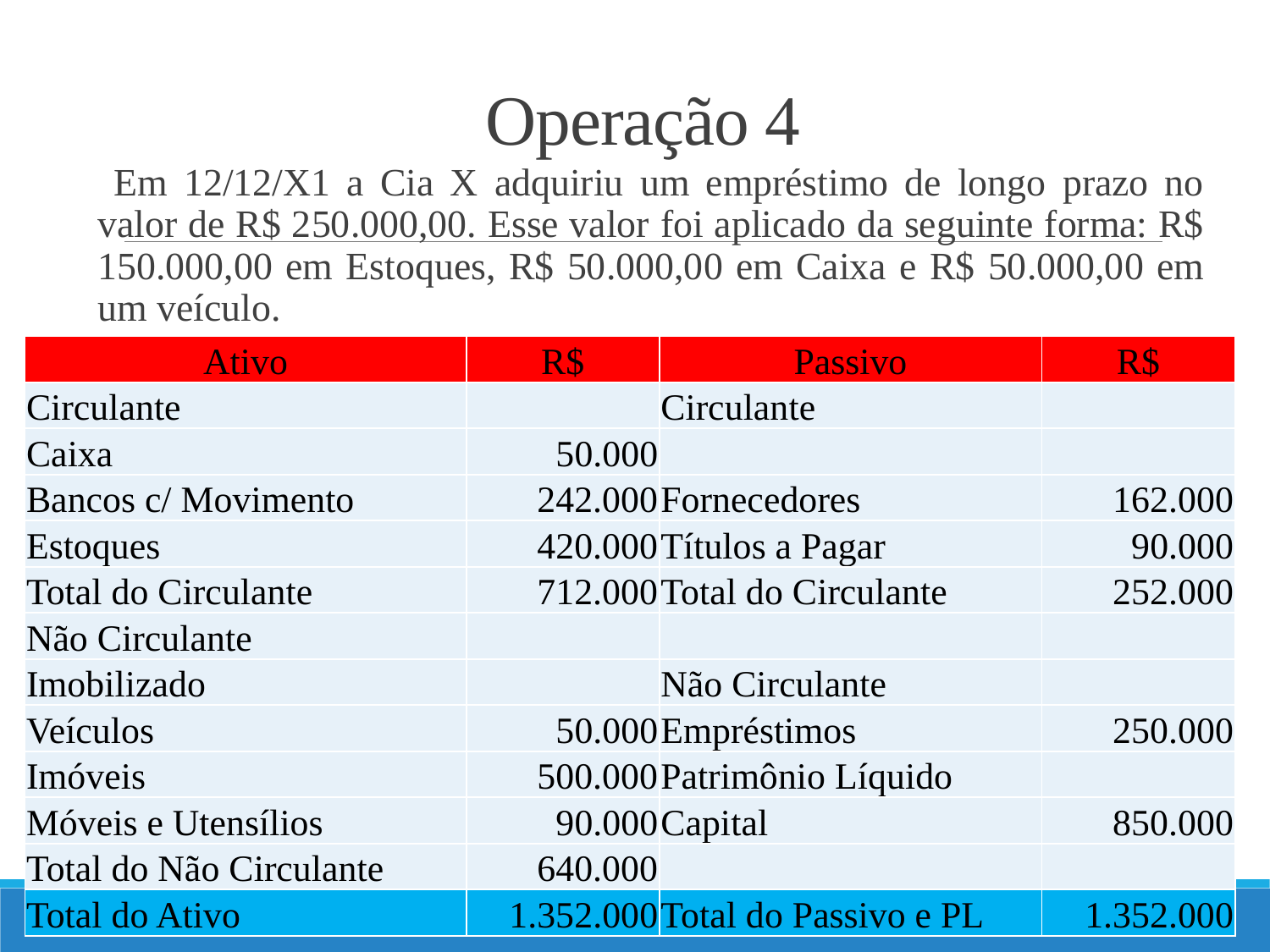

# Operação 4
 Em 12/12/X1 a Cia X adquiriu um empréstimo de longo prazo no valor de R$ 250.000,00. Esse valor foi aplicado da seguinte forma: R$ 150.000,00 em Estoques, R$ 50.000,00 em Caixa e R$ 50.000,00 em um veículo.

| Ativo | R$ | Passivo | R$ |
| --- | --- | --- | --- |
| Circulante |  | Circulante |  |
| Caixa | 50.000 |  |  |
| Bancos c/ Movimento | 242.000 | Fornecedores | 162.000 |
| Estoques | 420.000 | Títulos a Pagar | 90.000 |
| Total do Circulante | 712.000 | Total do Circulante | 252.000 |
| Não Circulante |  |  |  |
| Imobilizado |  | Não Circulante |  |
| Veículos | 50.000 | Empréstimos | 250.000 |
| Imóveis | 500.000 | Patrimônio Líquido |  |
| Móveis e Utensílios | 90.000 | Capital | 850.000 |
| Total do Não Circulante | 640.000 |  |  |
| Total do Ativo | 1.352.000 | Total do Passivo e PL | 1.352.000 |
6